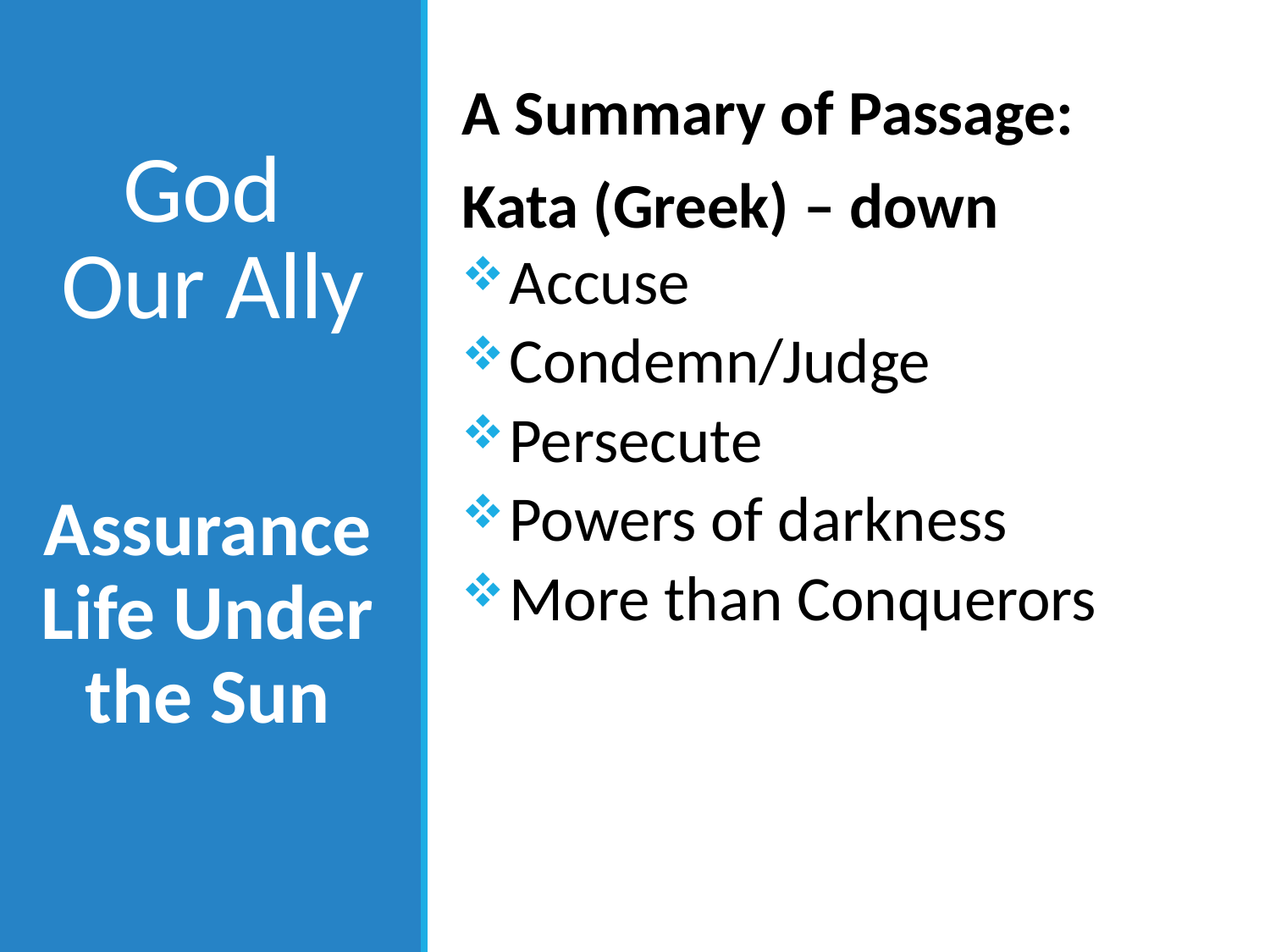

A Summary of Passage:
Kata (Greek) – down
Accuse
Condemn/Judge
Persecute
Powers of darkness
More than Conquerors
# God Our Ally
Assurance Life Under the Sun